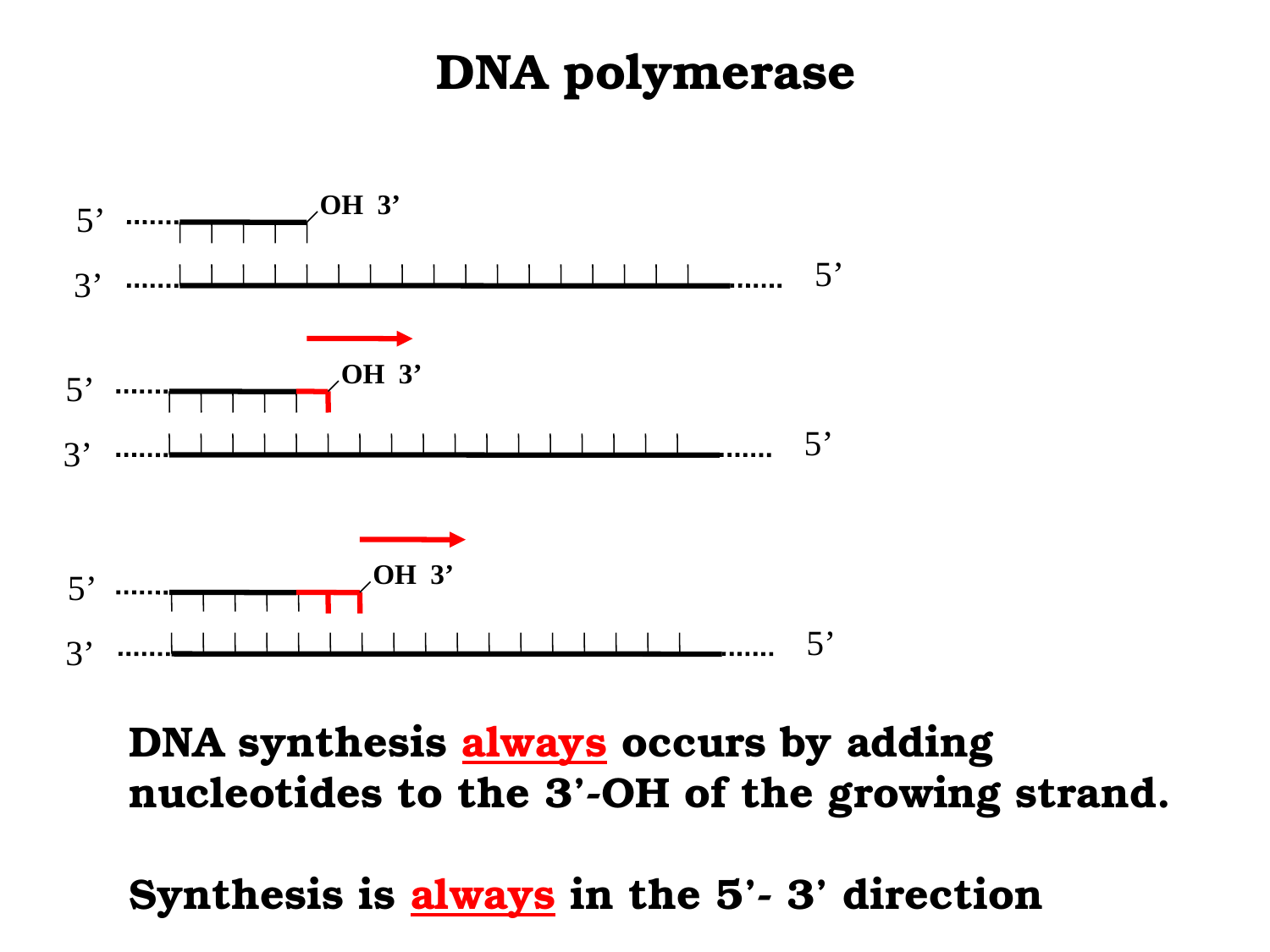

DNA polymerase
OH  3’
5’

5’
3’

OH  3’
5’

5’
3’

OH  3’
5’

5’
3’

DNA synthesis always occurs by adding
nucleotides to the 3’-OH of the growing strand.

Synthesis is always in the 5’- 3’ direction